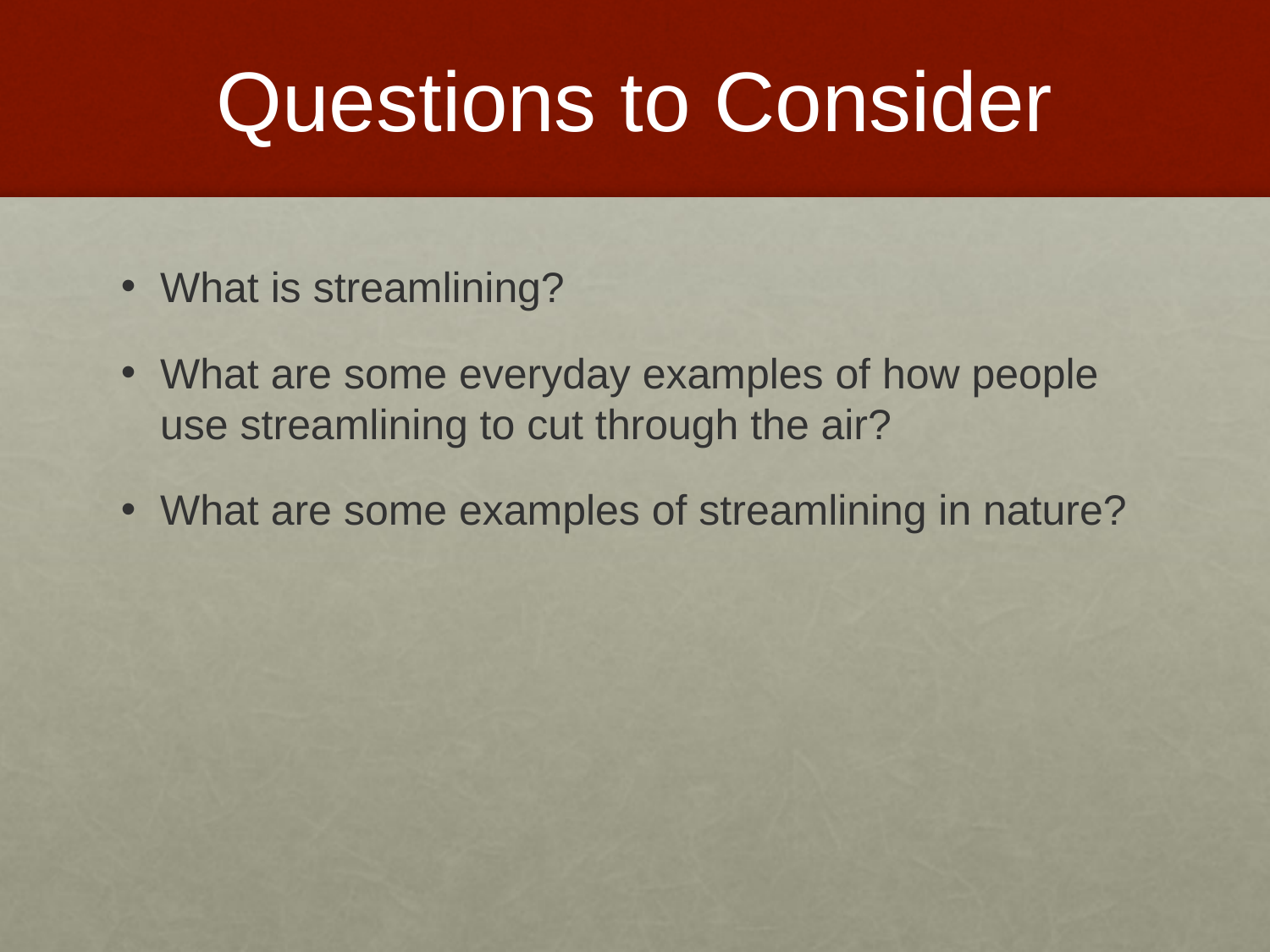

# Questions to Consider
What is streamlining?
What are some everyday examples of how people use streamlining to cut through the air?
What are some examples of streamlining in nature?